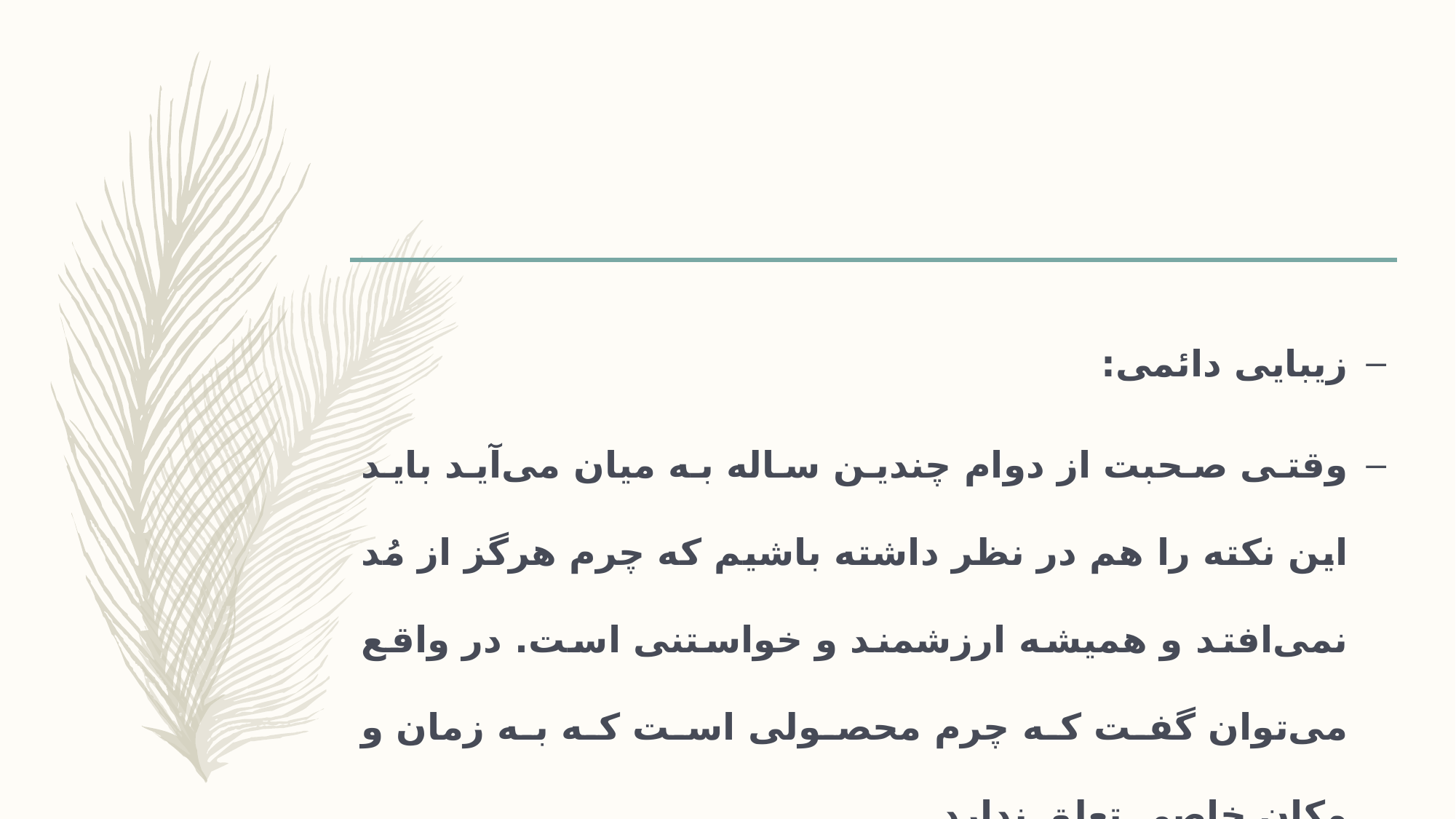

#
زیبایی دائمی:
وقتی صحبت از دوام چندین ساله به میان می‌آید باید این نکته را هم در نظر داشته باشیم که چرم هرگز از مُد نمی‌افتد و همیشه ارزشمند و خواستنی است. در واقع می‌توان گفت که چرم محصولی است که به زمان و مکان خاصی تعلق ندارد.